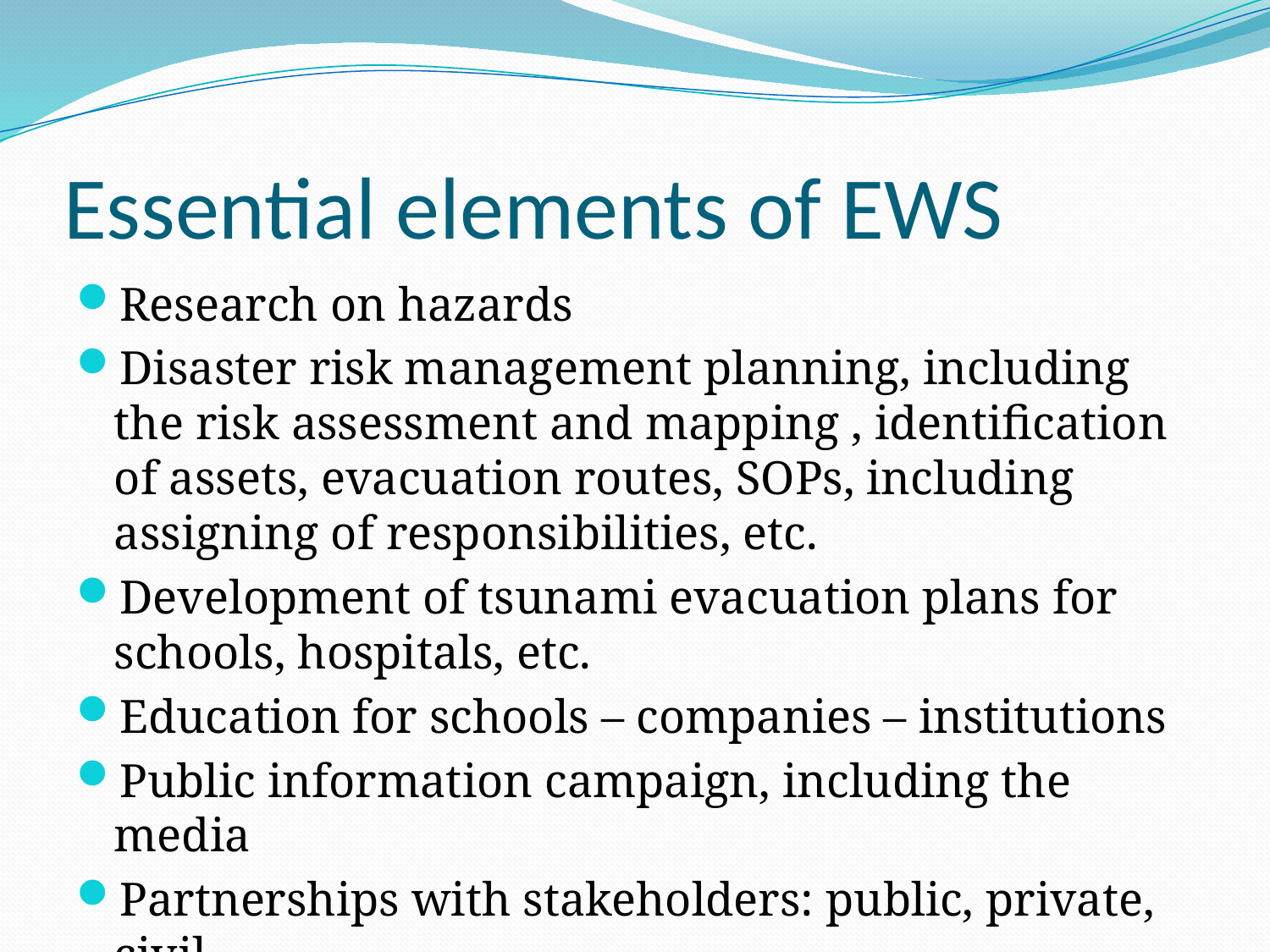

# Essential elements of EWS
Research on hazards
Disaster risk management planning, including the risk assessment and mapping , identification of assets, evacuation routes, SOPs, including assigning of responsibilities, etc.
Development of tsunami evacuation plans for schools, hospitals, etc.
Education for schools – companies – institutions
Public information campaign, including the media
Partnerships with stakeholders: public, private, civil